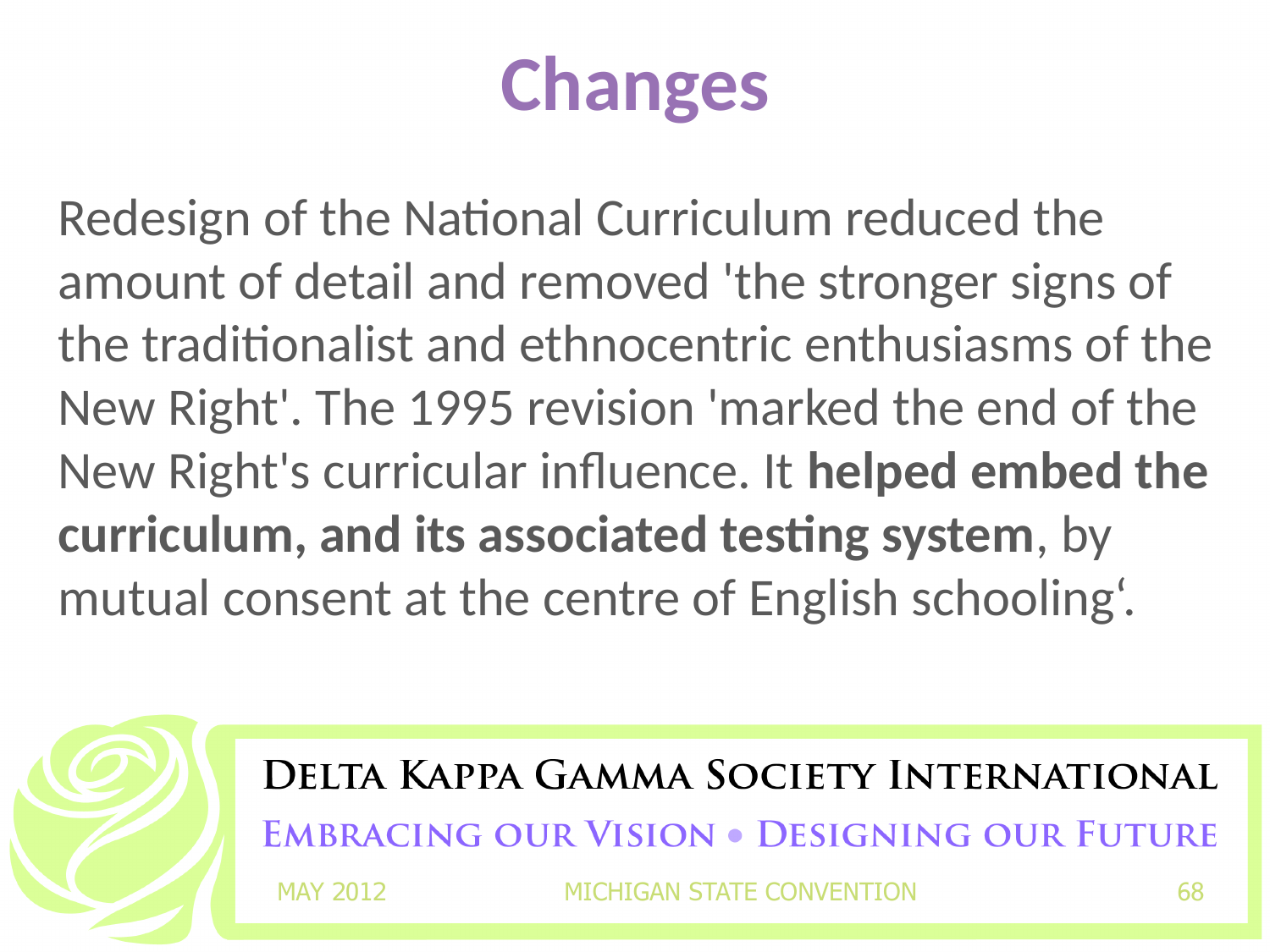

# Changes
Redesign of the National Curriculum reduced the amount of detail and removed 'the stronger signs of the traditionalist and ethnocentric enthusiasms of the New Right'. The 1995 revision 'marked the end of the New Right's curricular influence. It helped embed the curriculum, and its associated testing system, by mutual consent at the centre of English schooling‘.
MAY 2012

MICHIGAN STATE CONVENTION

68